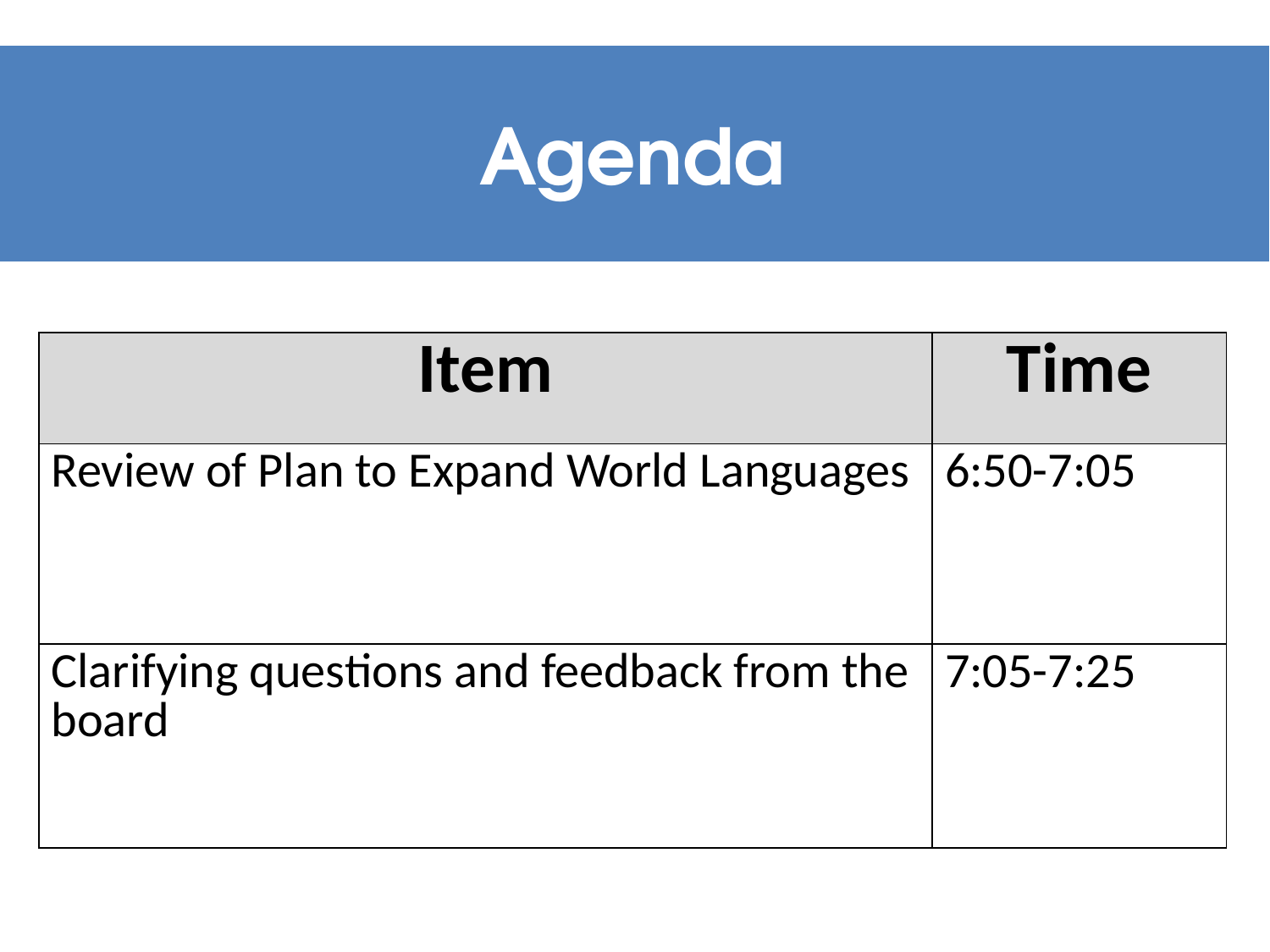

Agenda

| Item | Time |
| --- | --- |
| Review of Plan to Expand World Languages | 6:50-7:05 |
| Clarifying questions and feedback from the board | 7:05-7:25 |